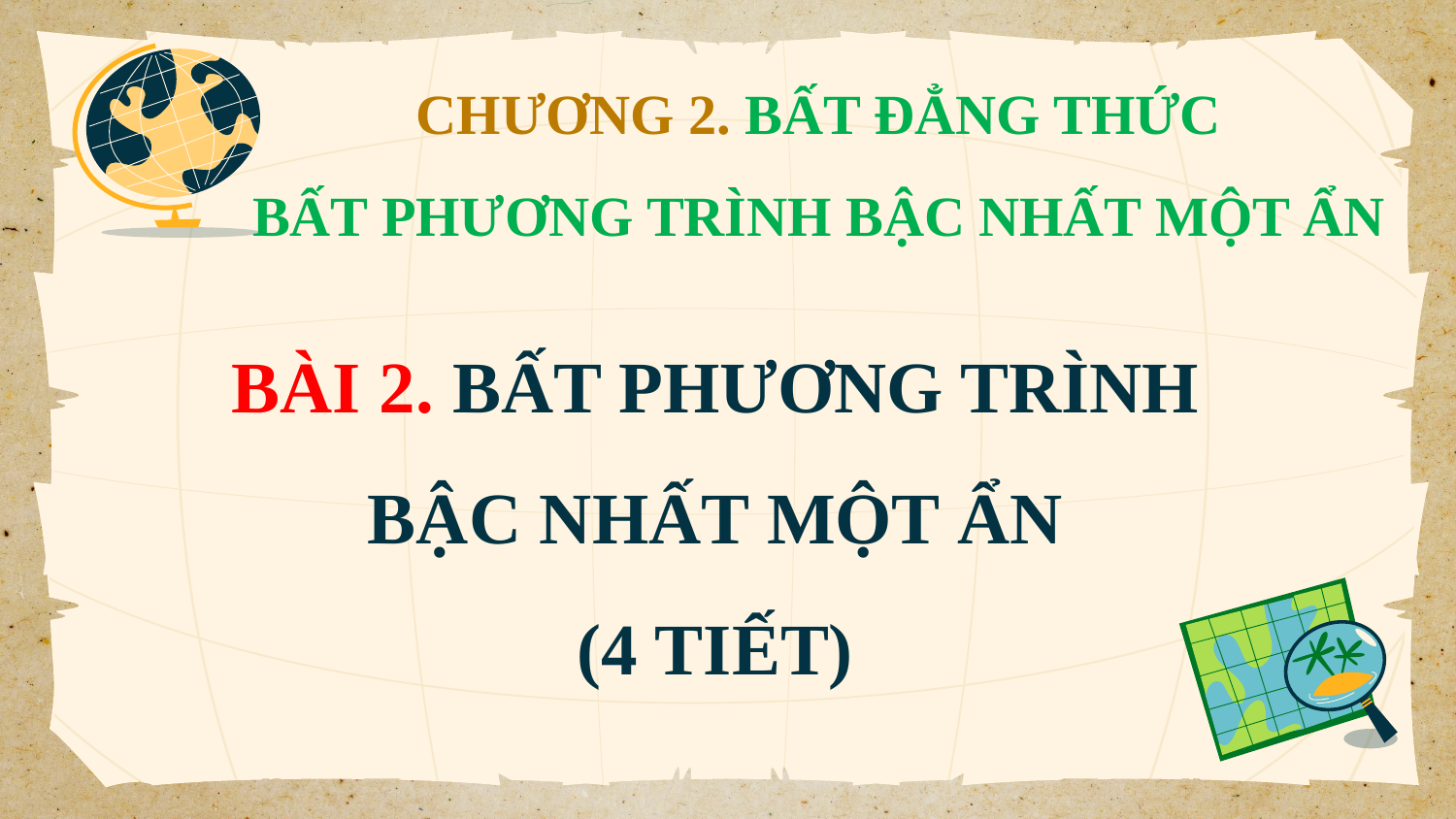

CHƯƠNG 2. BẤT ĐẲNG THỨC
BẤT PHƯƠNG TRÌNH BẬC NHẤT MỘT ẨN

# BÀI 2. BẤT PHƯƠNG TRÌNH BẬC NHẤT MỘT ẨN (4 TIẾT)